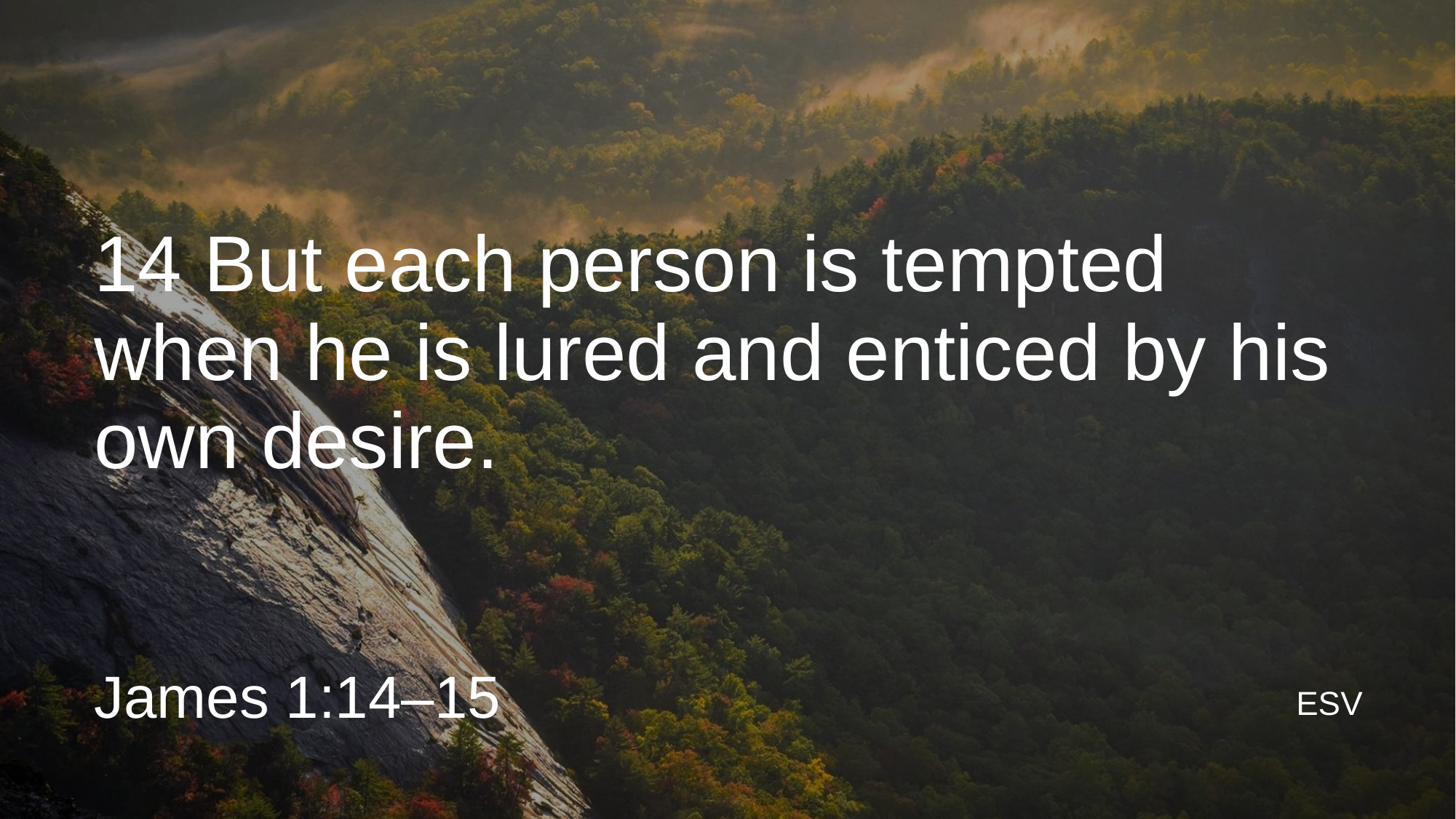

# 14 But each person is tempted when he is lured and enticed by his own desire.
James 1:14–15
ESV